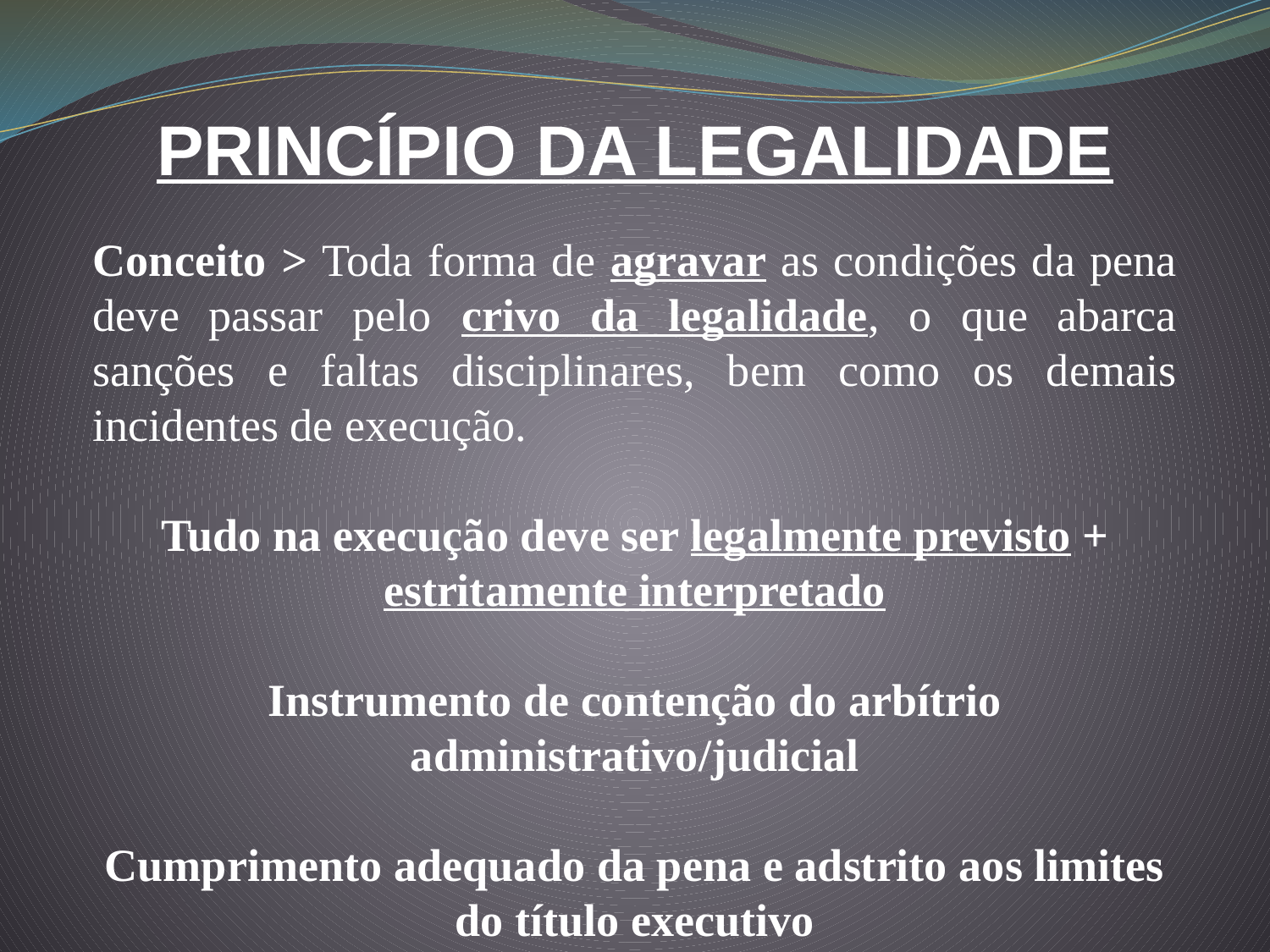

PRINCÍPIO DA LEGALIDADE

Conceito > Toda forma de agravar as condições da pena deve passar pelo crivo da legalidade, o que abarca sanções e faltas disciplinares, bem como os demais incidentes de execução.

Tudo na execução deve ser legalmente previsto + estritamente interpretado

Instrumento de contenção do arbítrio administrativo/judicial

Cumprimento adequado da pena e adstrito aos limites do título executivo